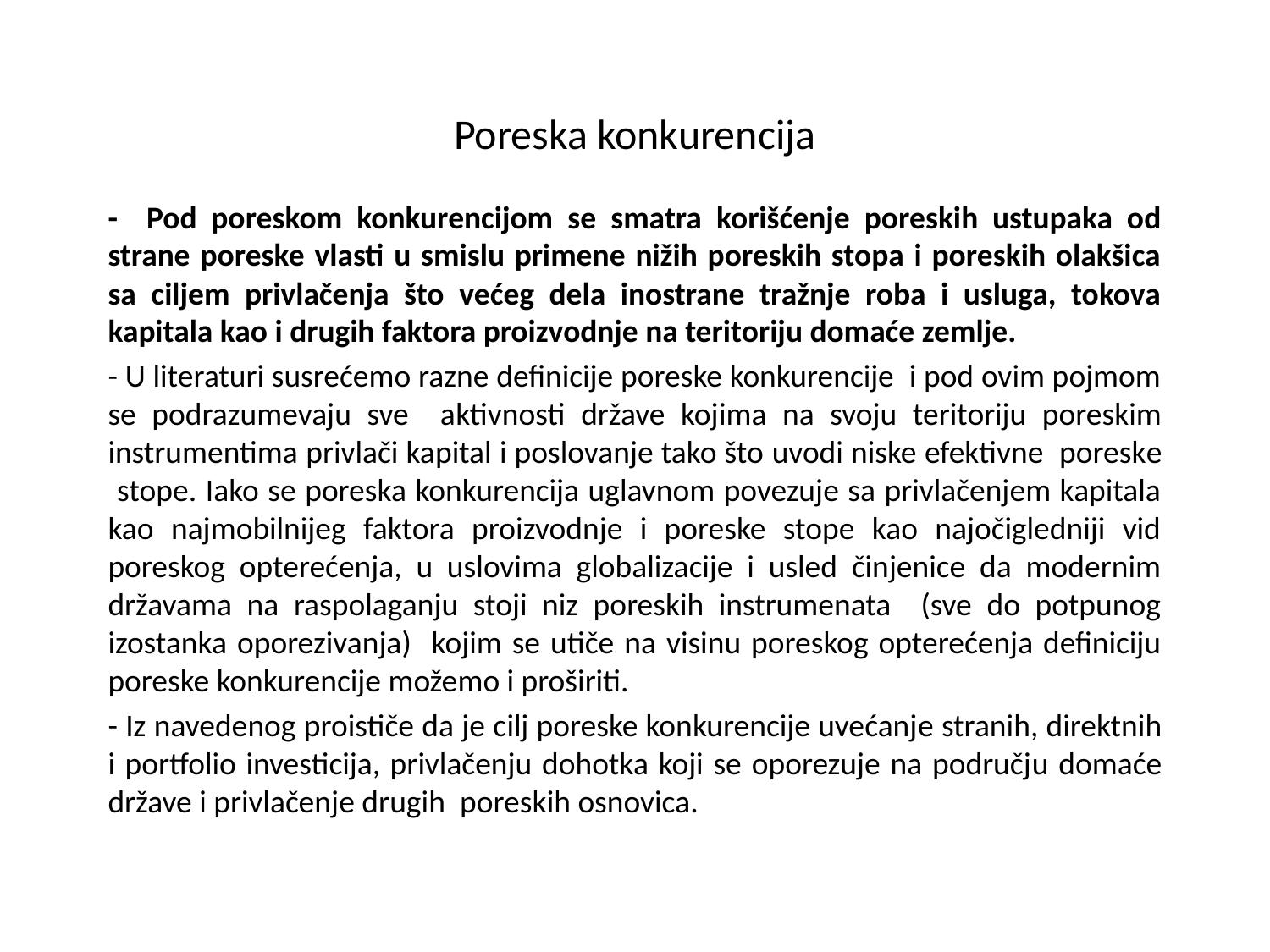

# Poreska konkurencija
-  Pod poreskom konkurencijom se smatra korišćenje poreskih ustupaka od strane poreske vlasti u smislu primene nižih poreskih stopa i poreskih olakšica sa ciljem privlačenja što većeg dela inostrane tražnje roba i usluga, tokova kapitala kao i drugih faktora proizvodnje na teritoriju domaće zemlje.
- U literaturi susrećemo razne definicije poreske konkurencije  i pod ovim pojmom se podrazumevaju sve  aktivnosti države kojima na svoju teritoriju poreskim instrumentima privlači kapital i poslovanje tako što uvodi niske efektivne  poreske  stope. Iako se poreska konkurencija uglavnom povezuje sa privlačenjem kapitala kao najmobilnijeg faktora proizvodnje i poreske stope kao najočigledniji vid poreskog opterećenja, u uslovima globalizacije i usled činjenice da modernim državama na raspolaganju stoji niz poreskih instrumenata  (sve do potpunog izostanka oporezivanja)  kojim se utiče na visinu poreskog opterećenja definiciju poreske konkurencije možemo i proširiti.
- Iz navedenog proističe da je cilj poreske konkurencije uvećanje stranih, direktnih i portfolio investicija, privlačenju dohotka koji se oporezuje na području domaće države i privlačenje drugih  poreskih osnovica.